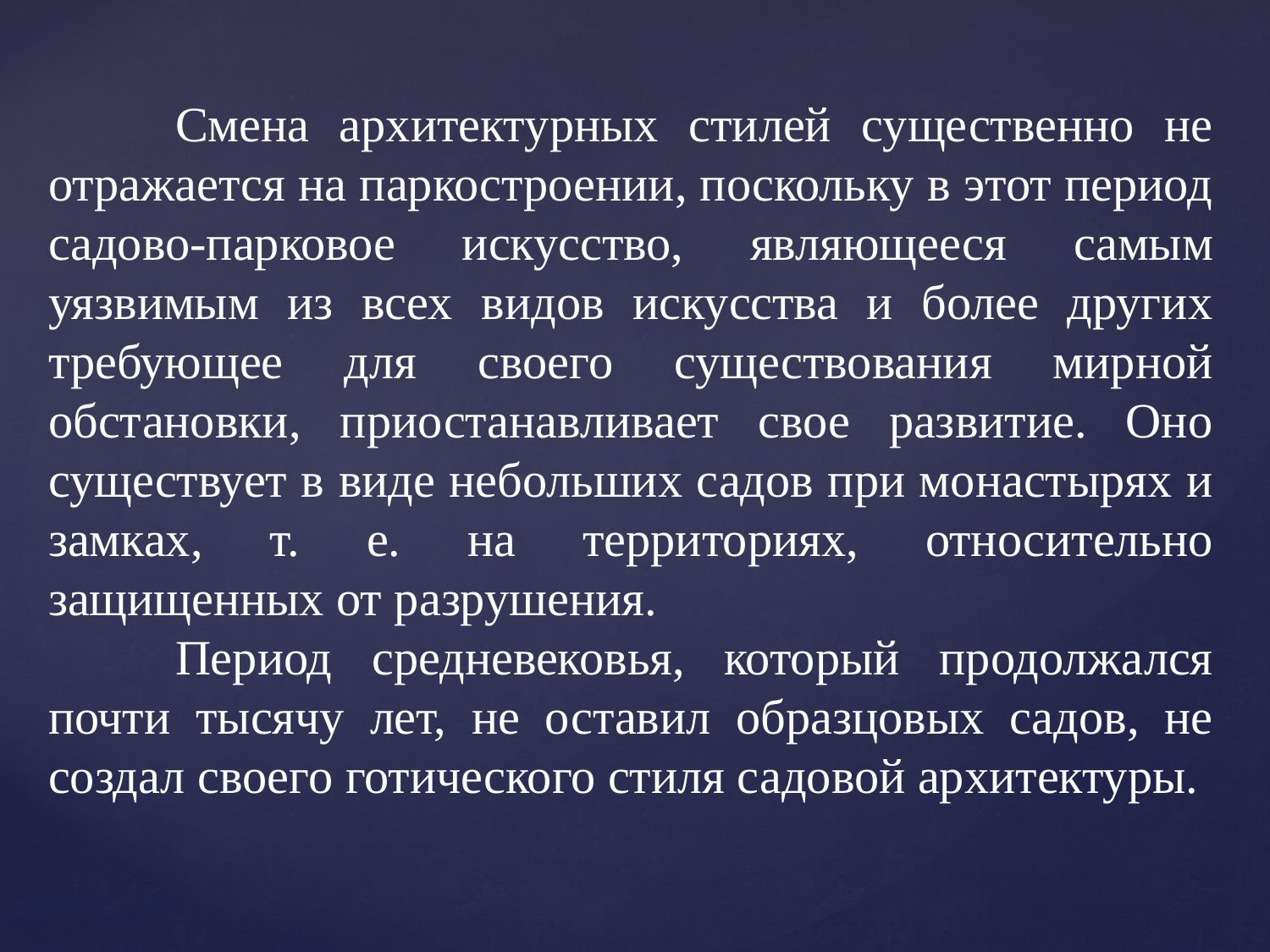

Смена архитектурных стилей существенно не отражается на паркостроении, поскольку в этот период садово-парковое искусство, являющееся самым уязвимым из всех видов искусства и более других требующее для своего существования мирной обстановки, приостанавливает свое развитие. Оно существует в виде небольших садов при монастырях и замках, т. е. на территориях, относительно защищенных от разрушения.
	Период средневековья, который продолжался почти тысячу лет, не оставил образцовых садов, не создал своего готического стиля садовой архитектуры.